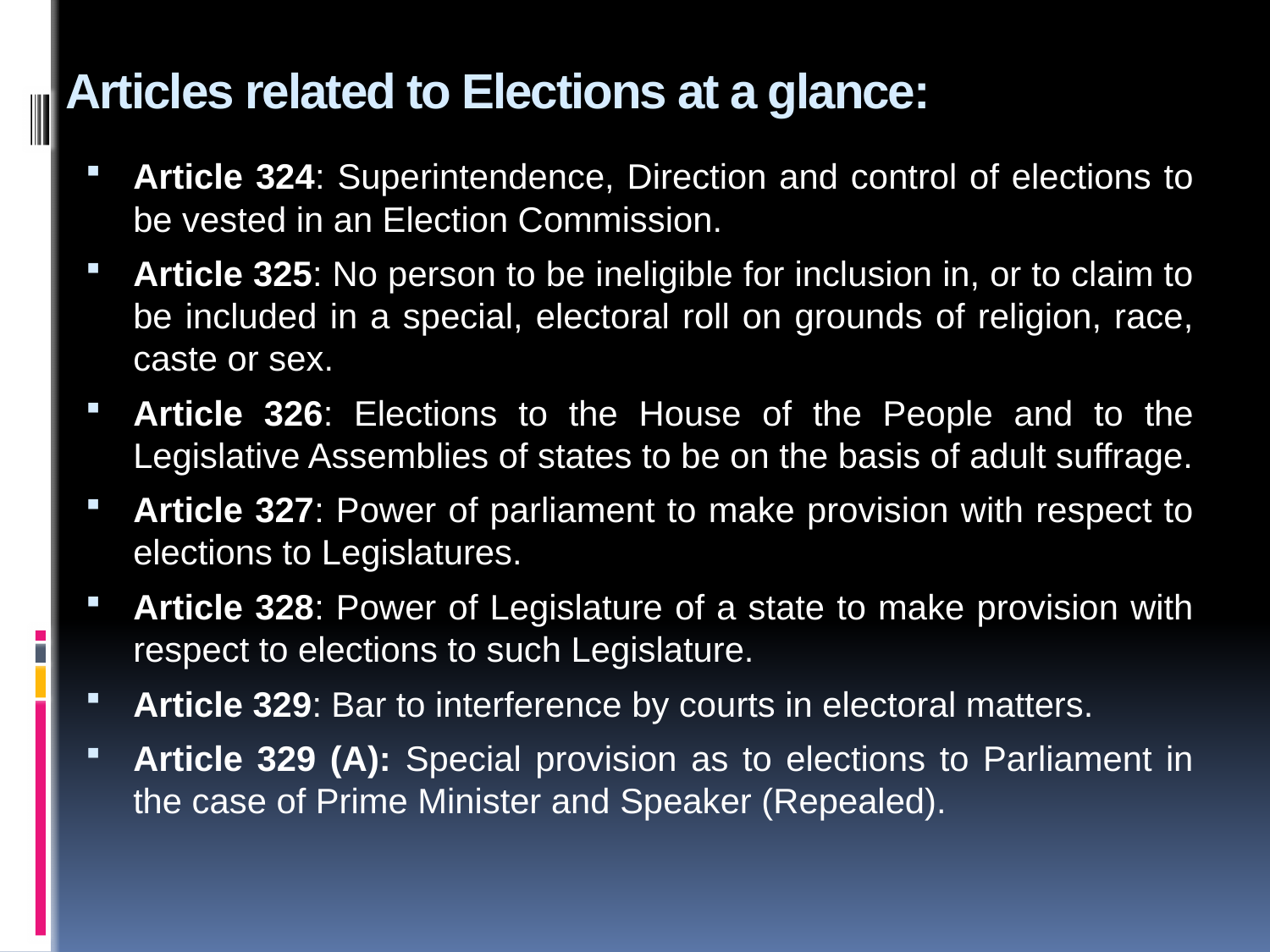

# Articles related to Elections at a glance:
Article 324: Superintendence, Direction and control of elections to be vested in an Election Commission.
Article 325: No person to be ineligible for inclusion in, or to claim to be included in a special, electoral roll on grounds of religion, race, caste or sex.
Article 326: Elections to the House of the People and to the Legislative Assemblies of states to be on the basis of adult suffrage.
Article 327: Power of parliament to make provision with respect to elections to Legislatures.
Article 328: Power of Legislature of a state to make provision with respect to elections to such Legislature.
Article 329: Bar to interference by courts in electoral matters.
Article 329 (A): Special provision as to elections to Parliament in the case of Prime Minister and Speaker (Repealed).